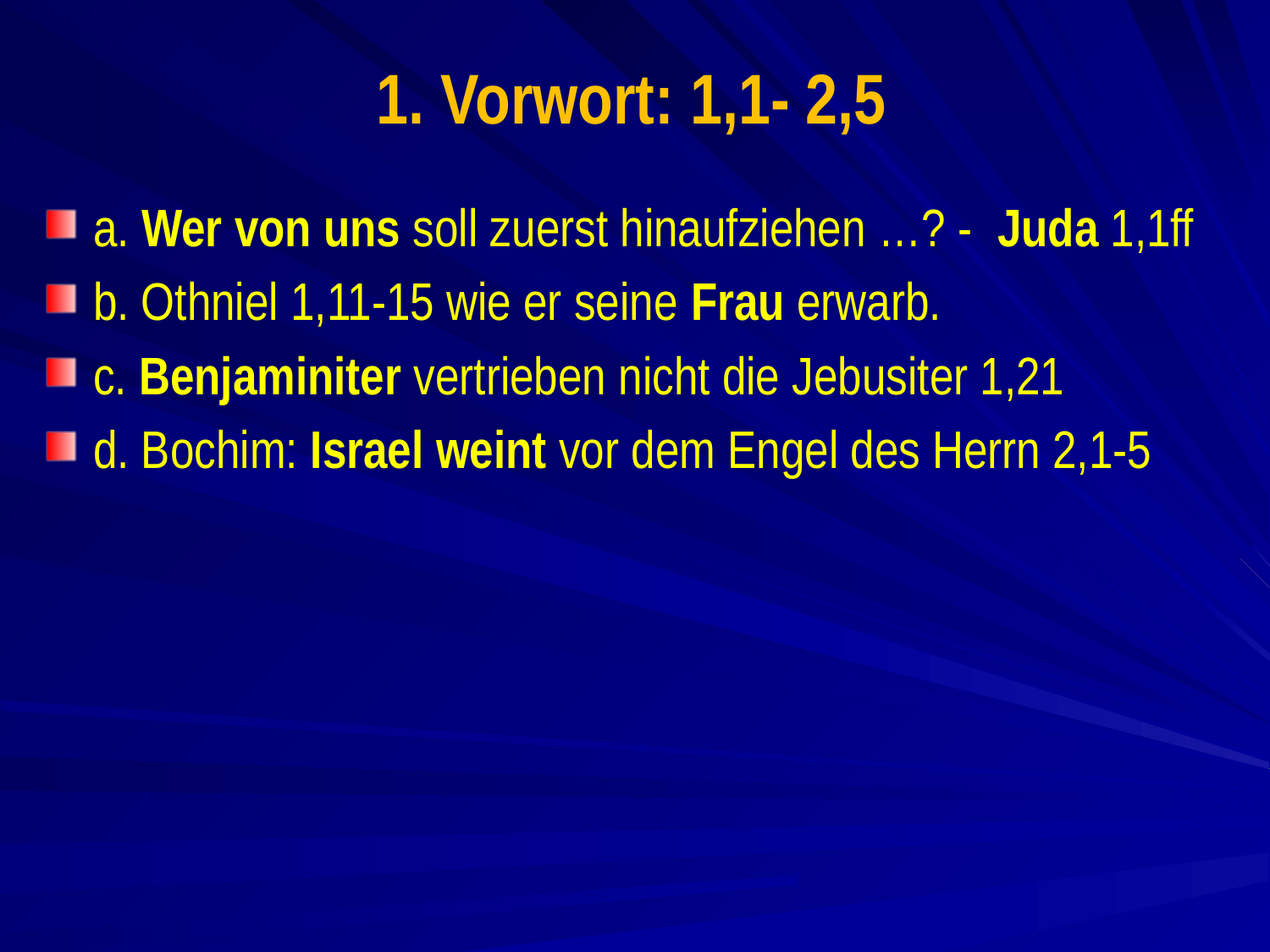

# 1. Vorwort: 1,1- 2,5
a. Wer von uns soll zuerst hinaufziehen …? -  Juda 1,1ff
b. Othniel 1,11-15 wie er seine Frau erwarb.
c. Benjaminiter vertrieben nicht die Jebusiter 1,21
d. Bochim: Israel weint vor dem Engel des Herrn 2,1-5